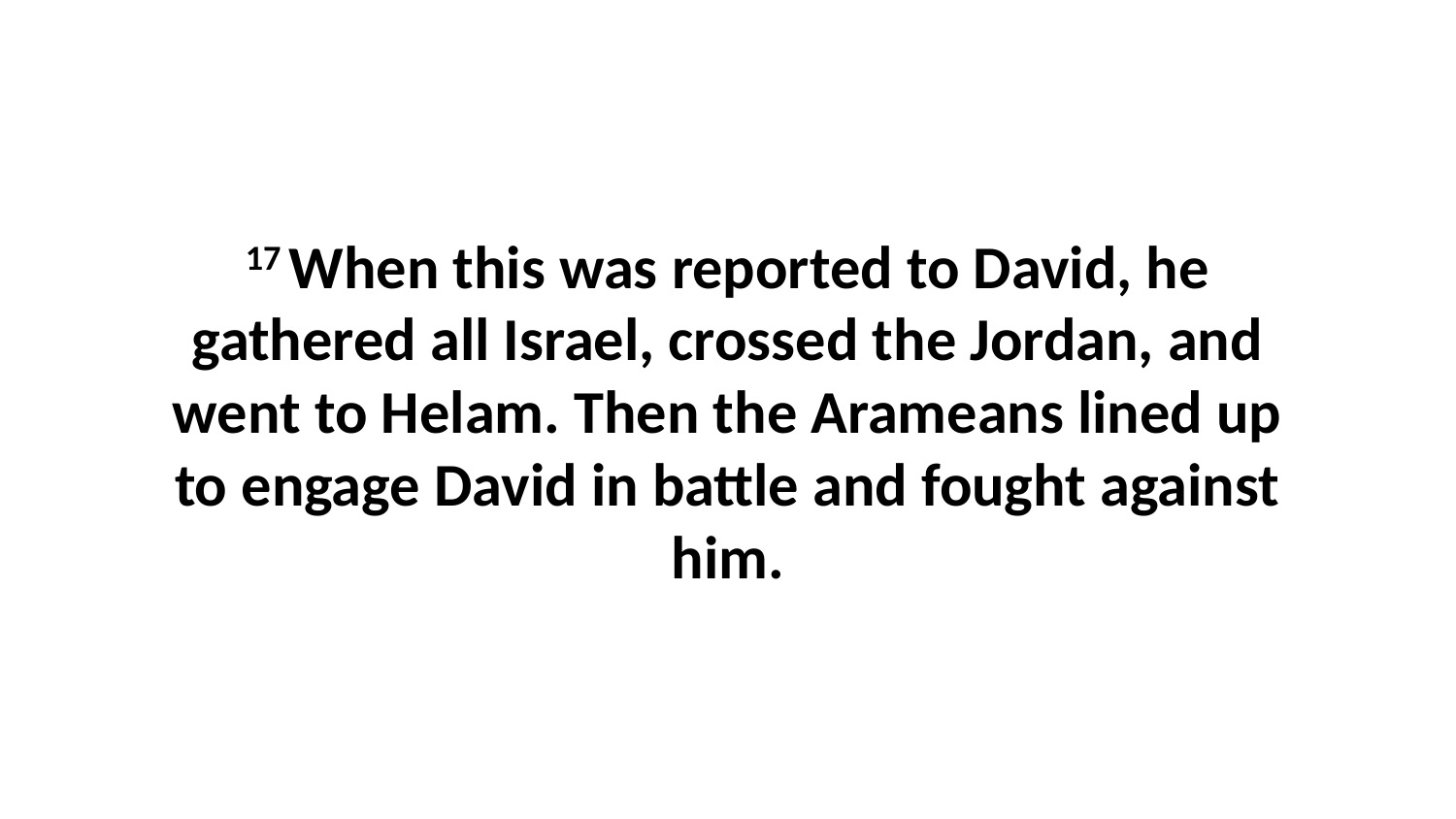

17 When this was reported to David, he gathered all Israel, crossed the Jordan, and went to Helam. Then the Arameans lined up to engage David in battle and fought against him.